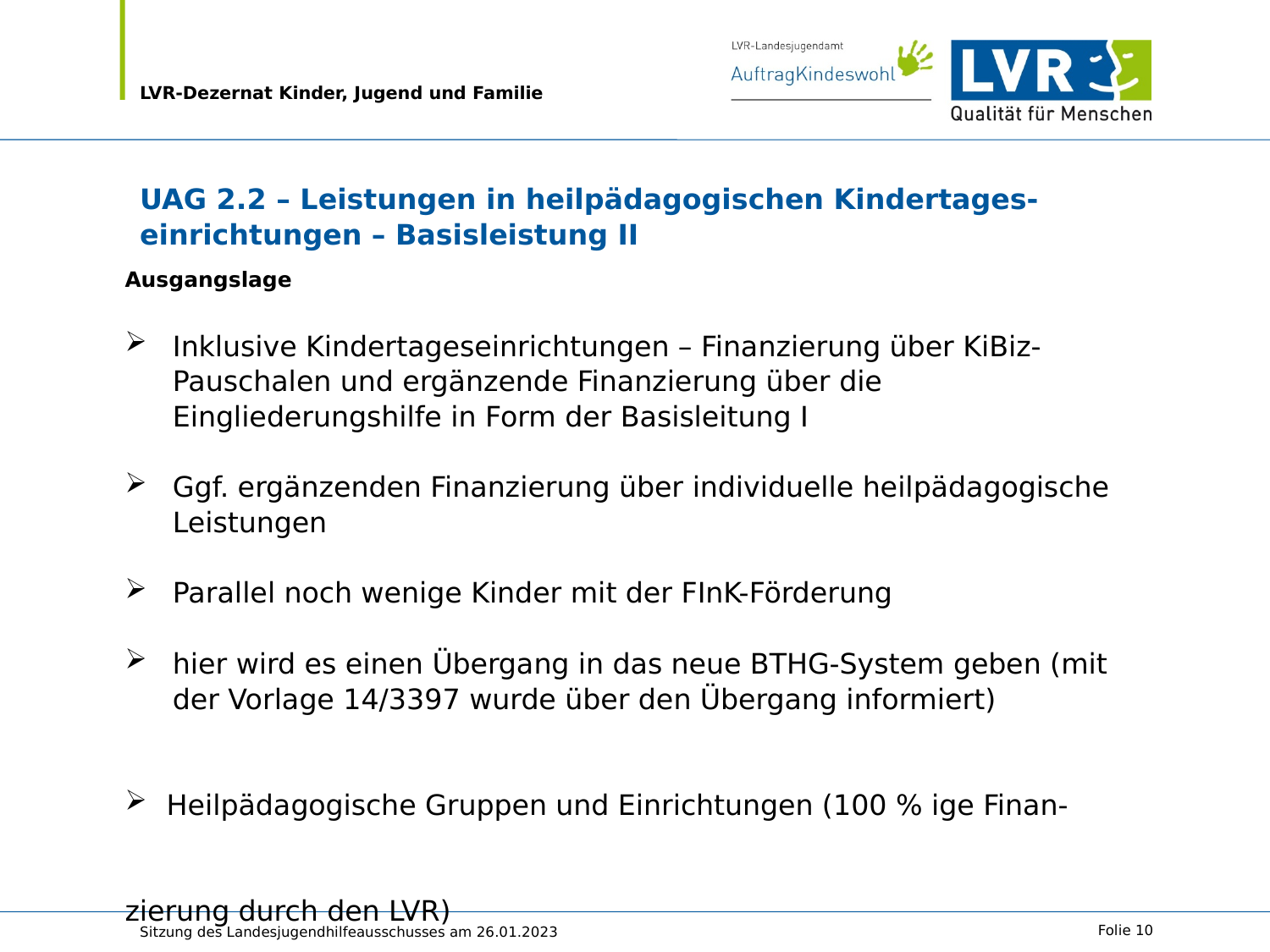

# UAG 2.2 – Leistungen in heilpädagogischen Kindertages-einrichtungen – Basisleistung II
Ausgangslage

Inklusive Kindertageseinrichtungen – Finanzierung über KiBiz-Pauschalen und ergänzende Finanzierung über die Eingliederungshilfe in Form der Basisleitung I

Ggf. ergänzenden Finanzierung über individuelle heilpädagogische Leistungen

Parallel noch wenige Kinder mit der FInK-Förderung

hier wird es einen Übergang in das neue BTHG-System geben (mit der Vorlage 14/3397 wurde über den Übergang informiert)

  Heilpädagogische Gruppen und Einrichtungen (100 % ige Finan-

zierung durch den LVR)
Sitzung des Landesjugendhilfeausschusses am 26.01.2023
Folie 10